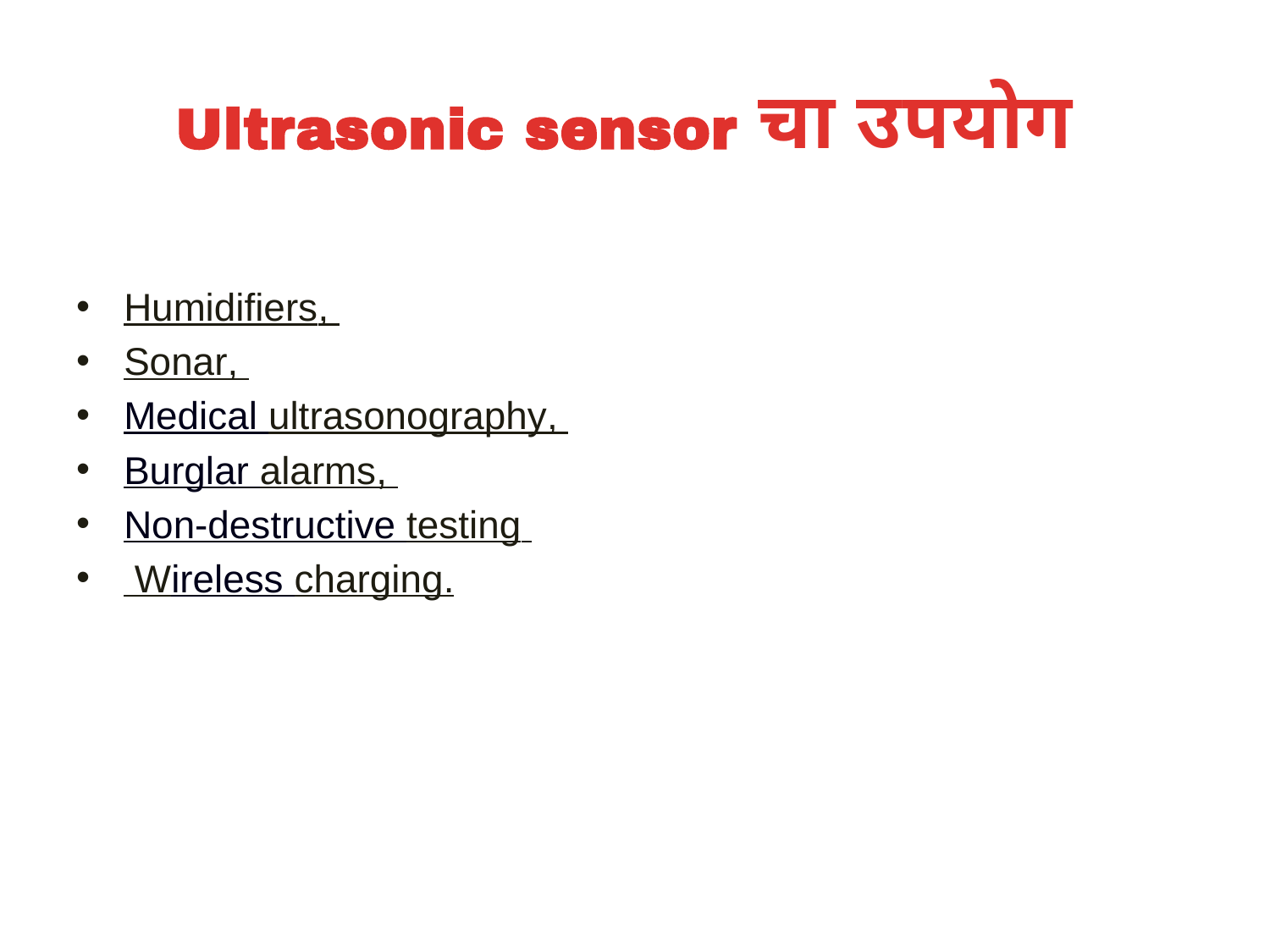

# Ultrasonic sensor चा उपयोग

Humidifiers,
Sonar,
Medical ultrasonography,
Burglar alarms,
Non-destructive testing
 Wireless charging.